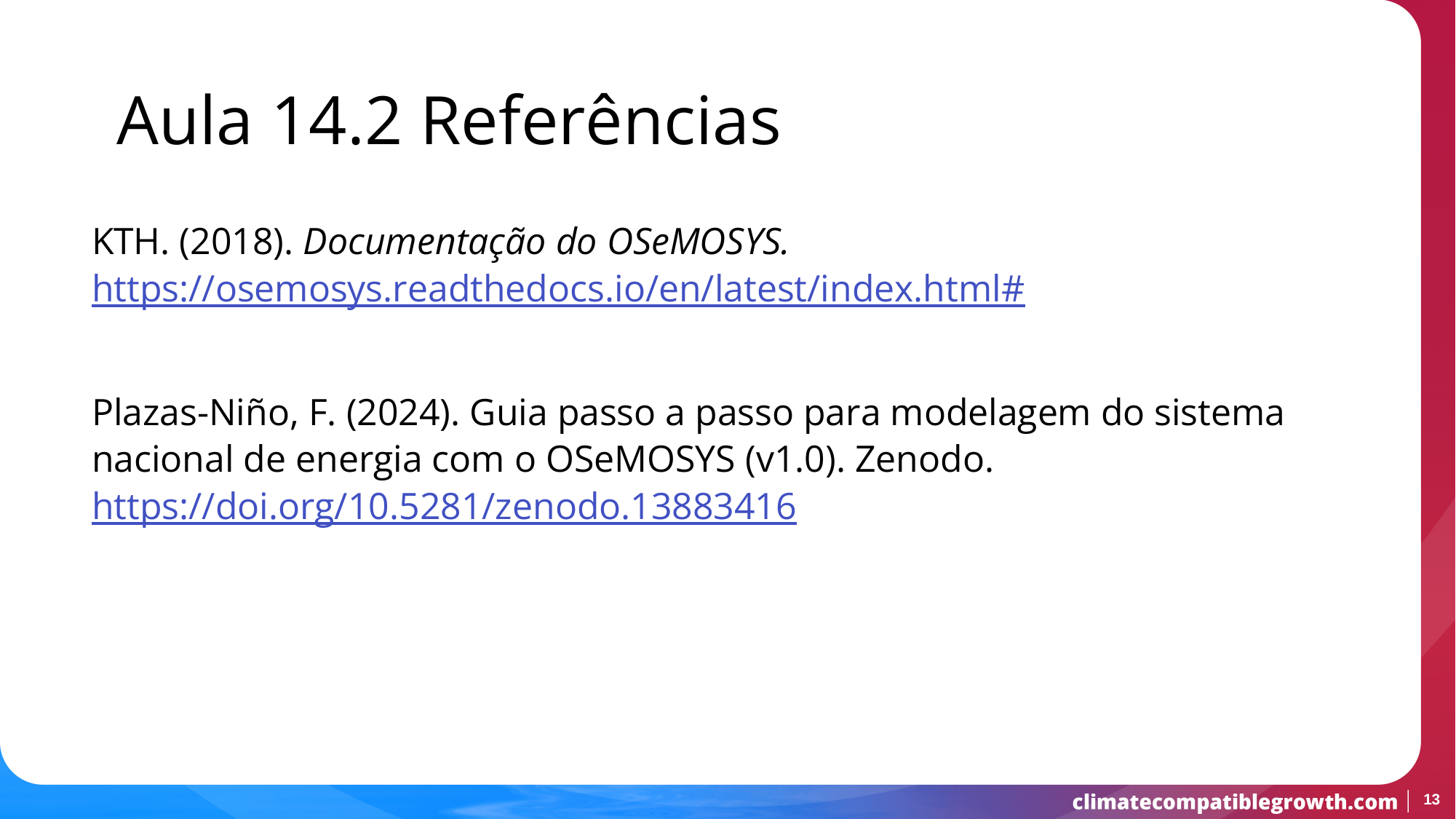

Aula 14.2 Referências
KTH. (2018). Documentação do OSeMOSYS. https://osemosys.readthedocs.io/en/latest/index.html#

Plazas-Niño, F. (2024). Guia passo a passo para modelagem do sistema nacional de energia com o OSeMOSYS (v1.0). Zenodo. https://doi.org/10.5281/zenodo.13883416

13